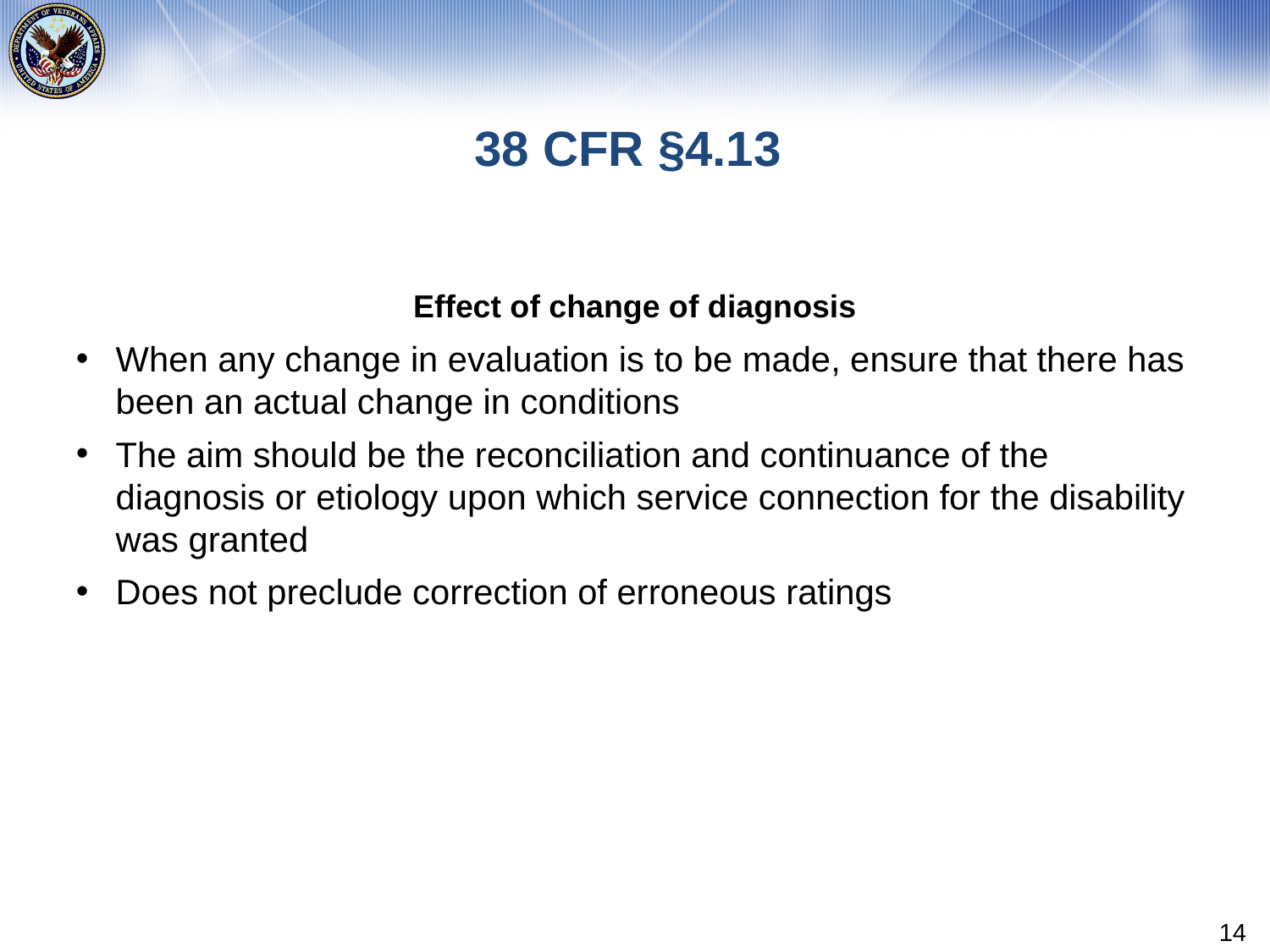

# 38 CFR §4.13
Effect of change of diagnosis
When any change in evaluation is to be made, ensure that there has been an actual change in conditions
The aim should be the reconciliation and continuance of the diagnosis or etiology upon which service connection for the disability was granted
Does not preclude correction of erroneous ratings
14